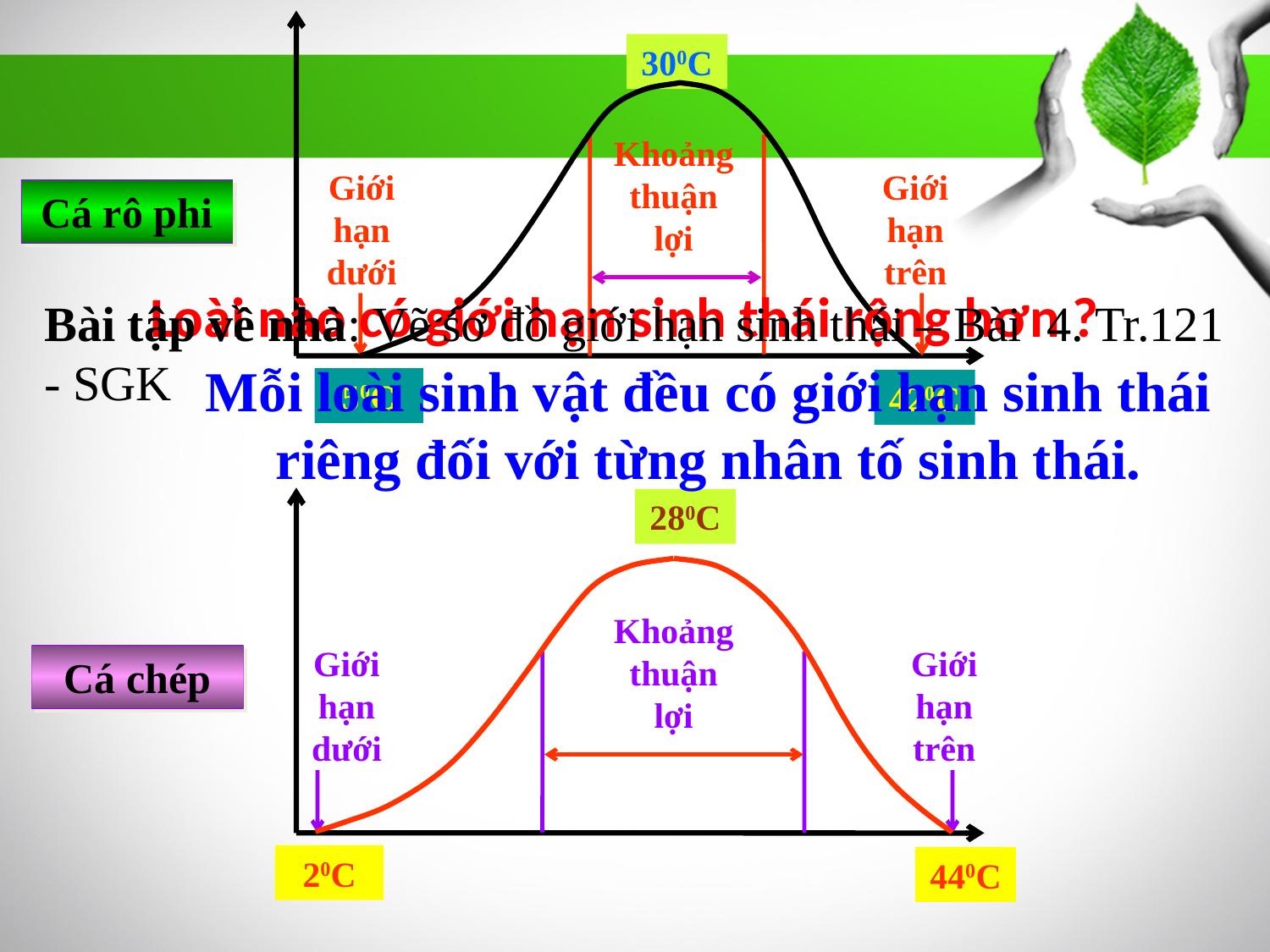

300C

Khoảng thuận lợi

Giới hạn dưới
Giới hạn trên
Cá rô phi
Loài nào có giới hạn sinh thái rộng hơn ?

Bài tập về nhà: Vẽ sơ đồ giới hạn sinh thái – Bài  4. Tr.121 - SGK

Mỗi loài sinh vật đều có giới hạn sinh thái riêng đối với từng nhân tố sinh thái.

50C
420C

280C

Khoảng thuận lợi
Giới hạn dưới
Giới hạn trên
Cá chép

20C
440C